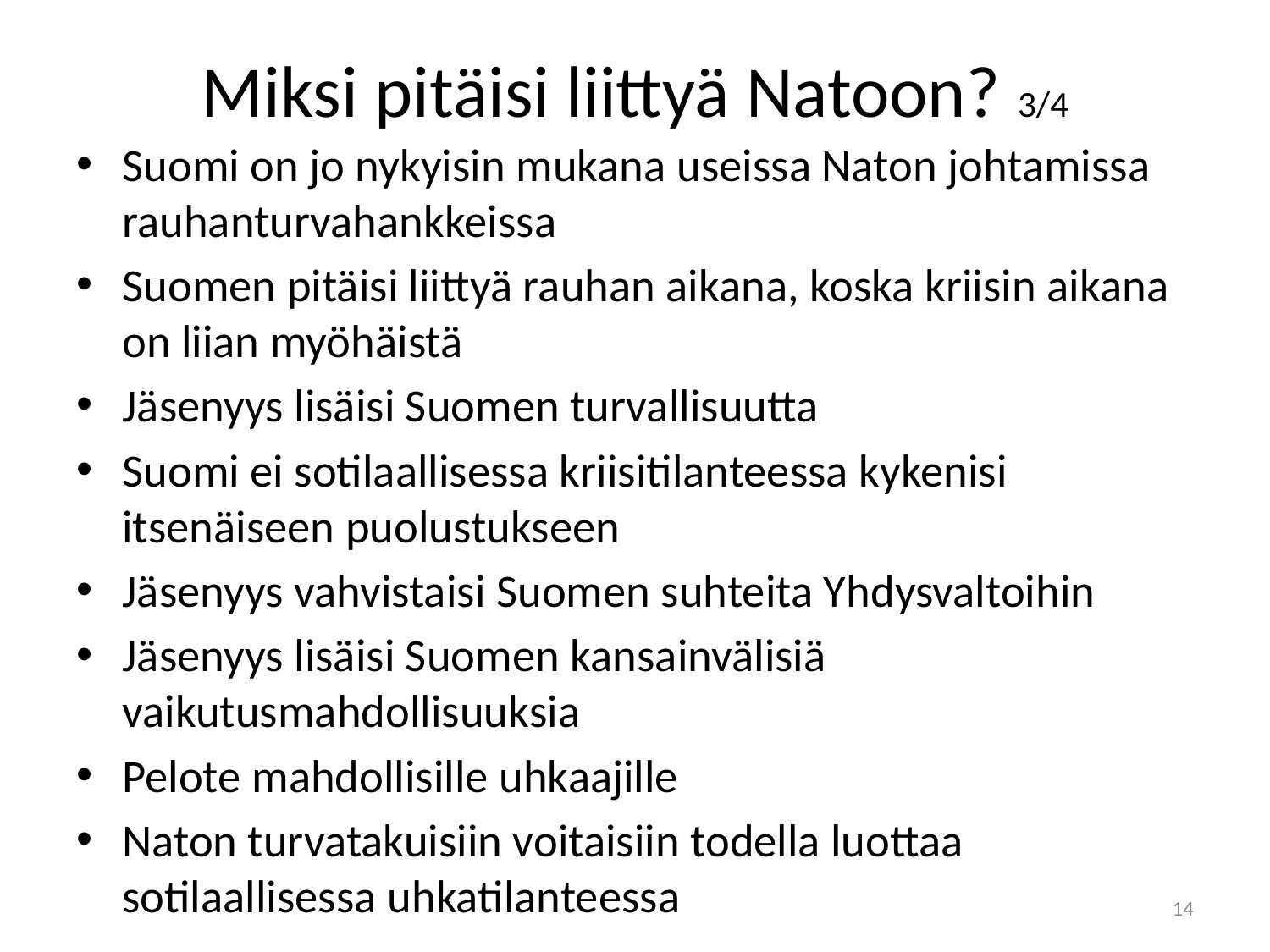

# Miksi pitäisi liittyä Natoon? 3/4
Suomi on jo nykyisin mukana useissa Naton johtamissa rauhanturvahankkeissa
Suomen pitäisi liittyä rauhan aikana, koska kriisin aikana on liian myöhäistä
Jäsenyys lisäisi Suomen turvallisuutta
Suomi ei sotilaallisessa kriisitilanteessa kykenisi itsenäiseen puolustukseen
Jäsenyys vahvistaisi Suomen suhteita Yhdysvaltoihin
Jäsenyys lisäisi Suomen kansainvälisiä vaikutusmahdollisuuksia
Pelote mahdollisille uhkaajille
Naton turvatakuisiin voitaisiin todella luottaa sotilaallisessa uhkatilanteessa

14